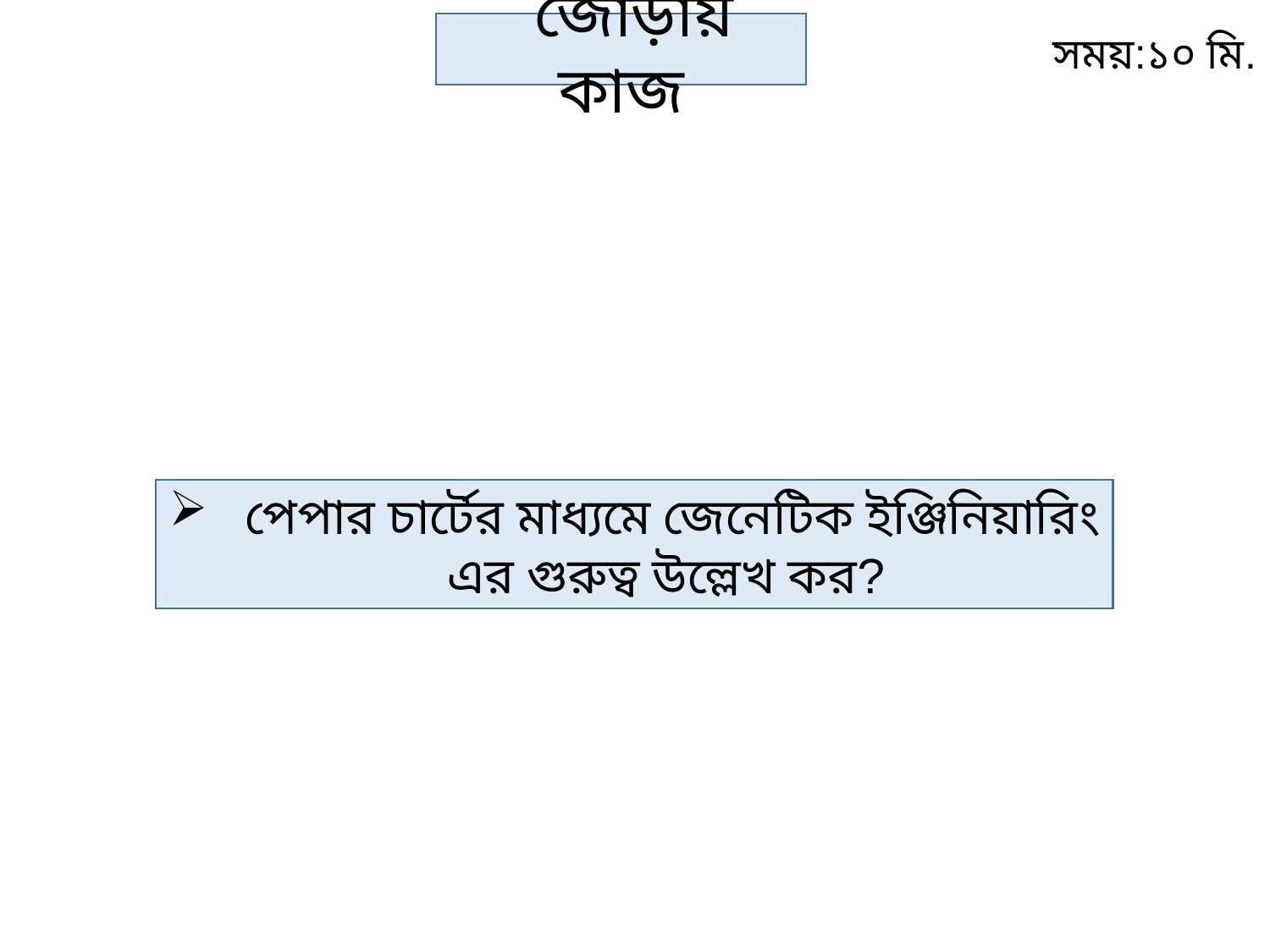

জোড়ায় কাজ
সময়:১০ মি.
 পেপার চার্টের মাধ্যমে জেনেটিক ইঞ্জিনিয়ারিং এর গুরুত্ব উল্লেখ কর?